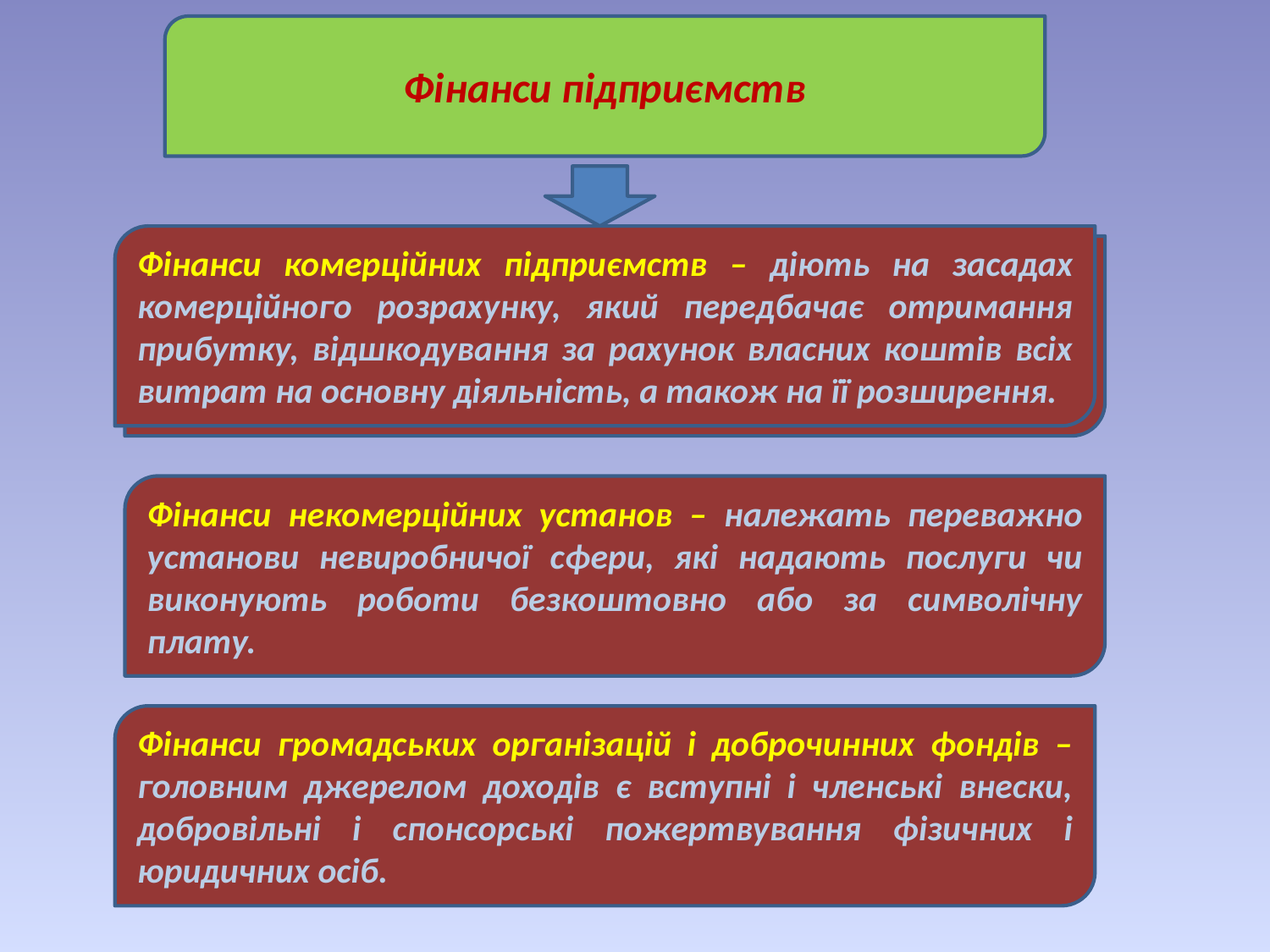

Фінанси підприємств

Фінанси комерційних підприємств – діють на засадах комерційного розрахунку, який передбачає отримання прибутку, відшкодування за рахунок власних коштів всіх витрат на основну діяльність, а також на її розширення.
Фінанси комерційних підприємств – діють на засадах комерційного розрахунку, який передбачає отримання прибутку, відшкодування за рахунок власних коштів всіх витрат на основну діяльність, а також на її розширення.
Фінанси некомерційних установ – належать переважно установи невиробничої сфери, які надають послуги чи виконують роботи безкоштовно або за символічну плату.
Фінанси громадських організацій і доброчинних фондів – головним джерелом доходів є вступні і членські внески, добровільні і спонсорські пожертвування фізичних і юридичних осіб.